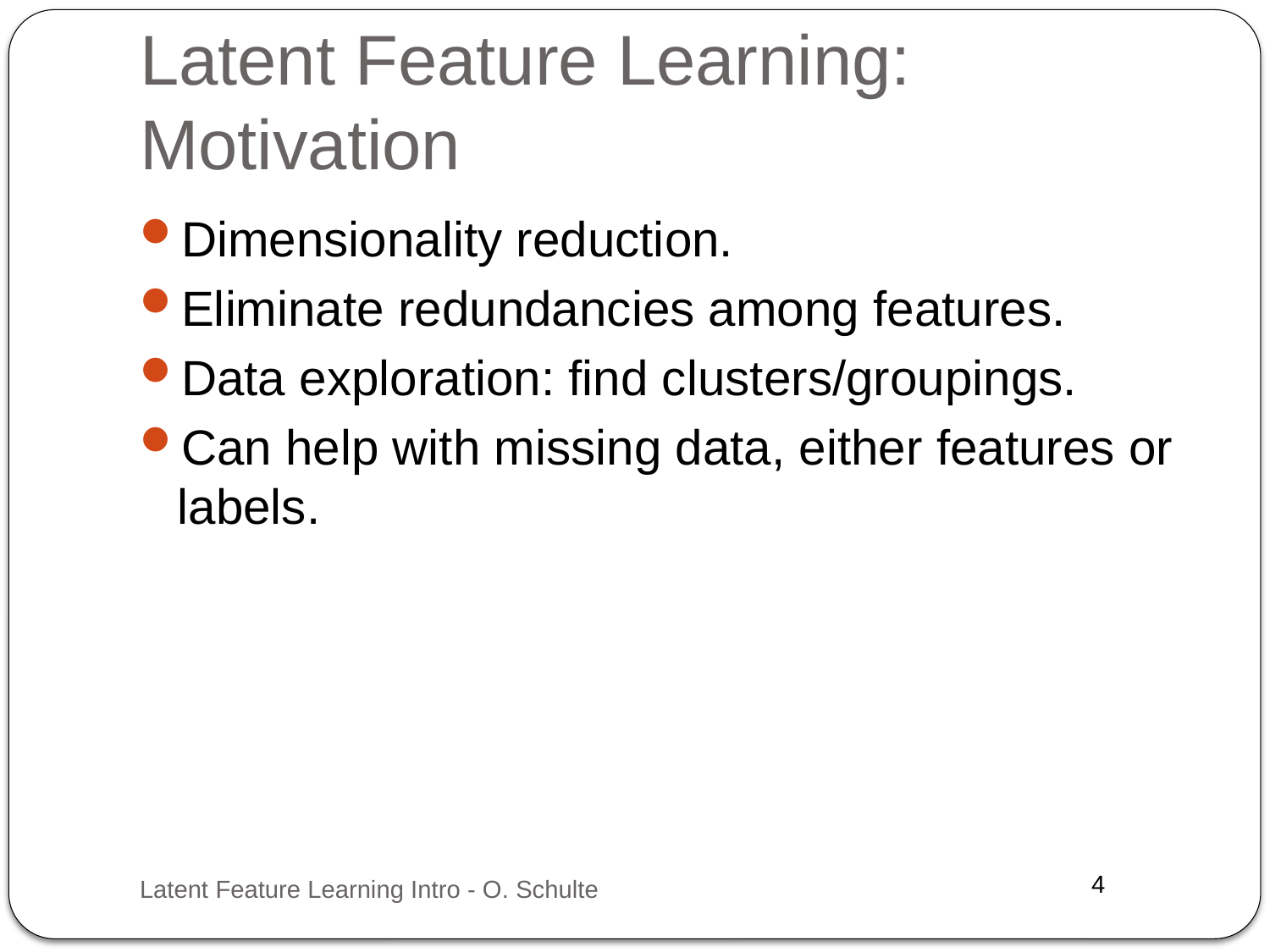

# Latent Feature Learning: Motivation
Dimensionality reduction.
Eliminate redundancies among features.
Data exploration: find clusters/groupings.
Can help with missing data, either features or labels.
Latent Feature Learning Intro - O. Schulte